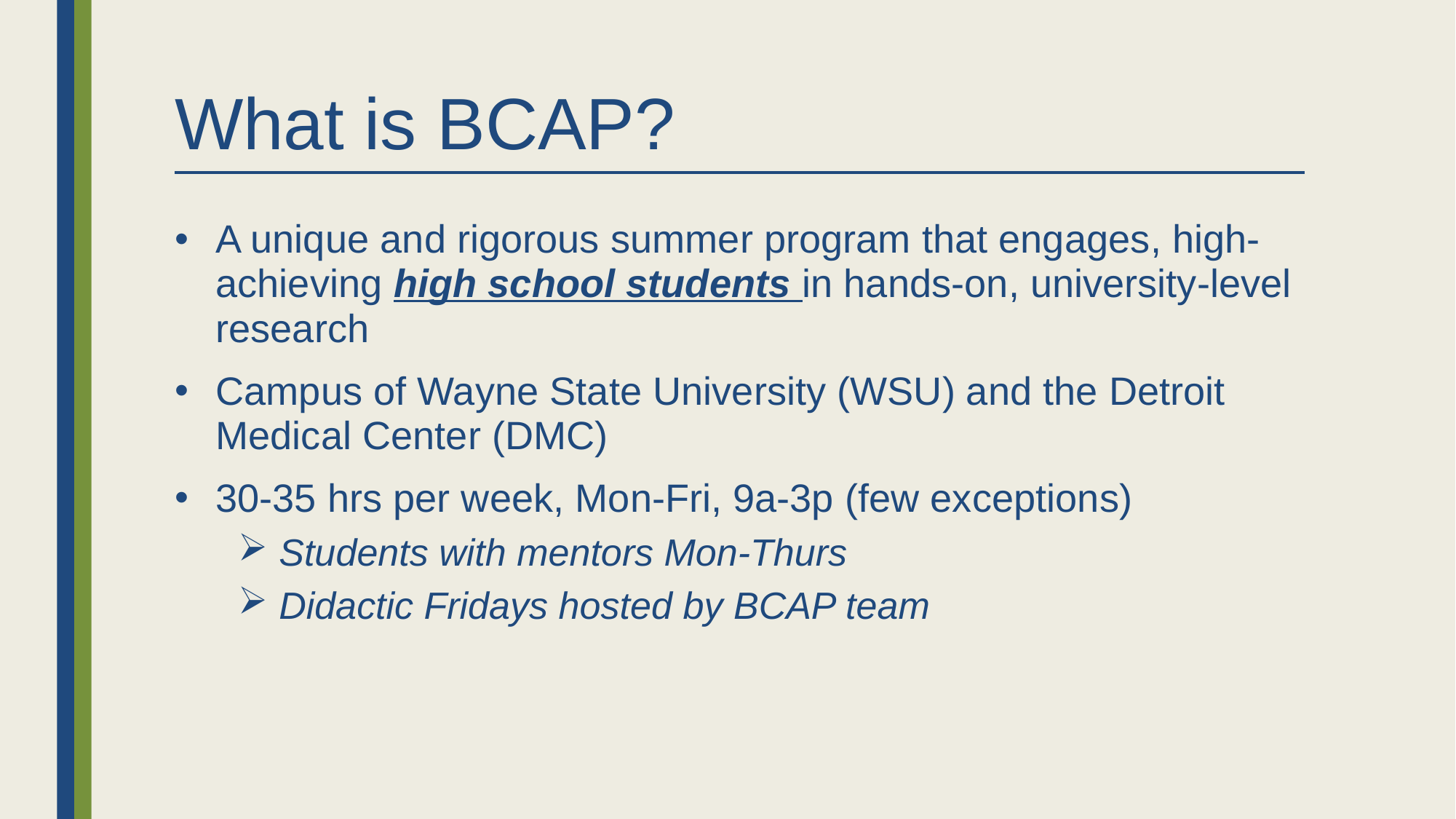

# What is BCAP?

A unique and rigorous summer program that engages, high-achieving high school students in hands-on, university-level research
Campus of Wayne State University (WSU) and the Detroit Medical Center (DMC)
30-35 hrs per week, Mon-Fri, 9a-3p (few exceptions)
Students with mentors Mon-Thurs
Didactic Fridays hosted by BCAP team